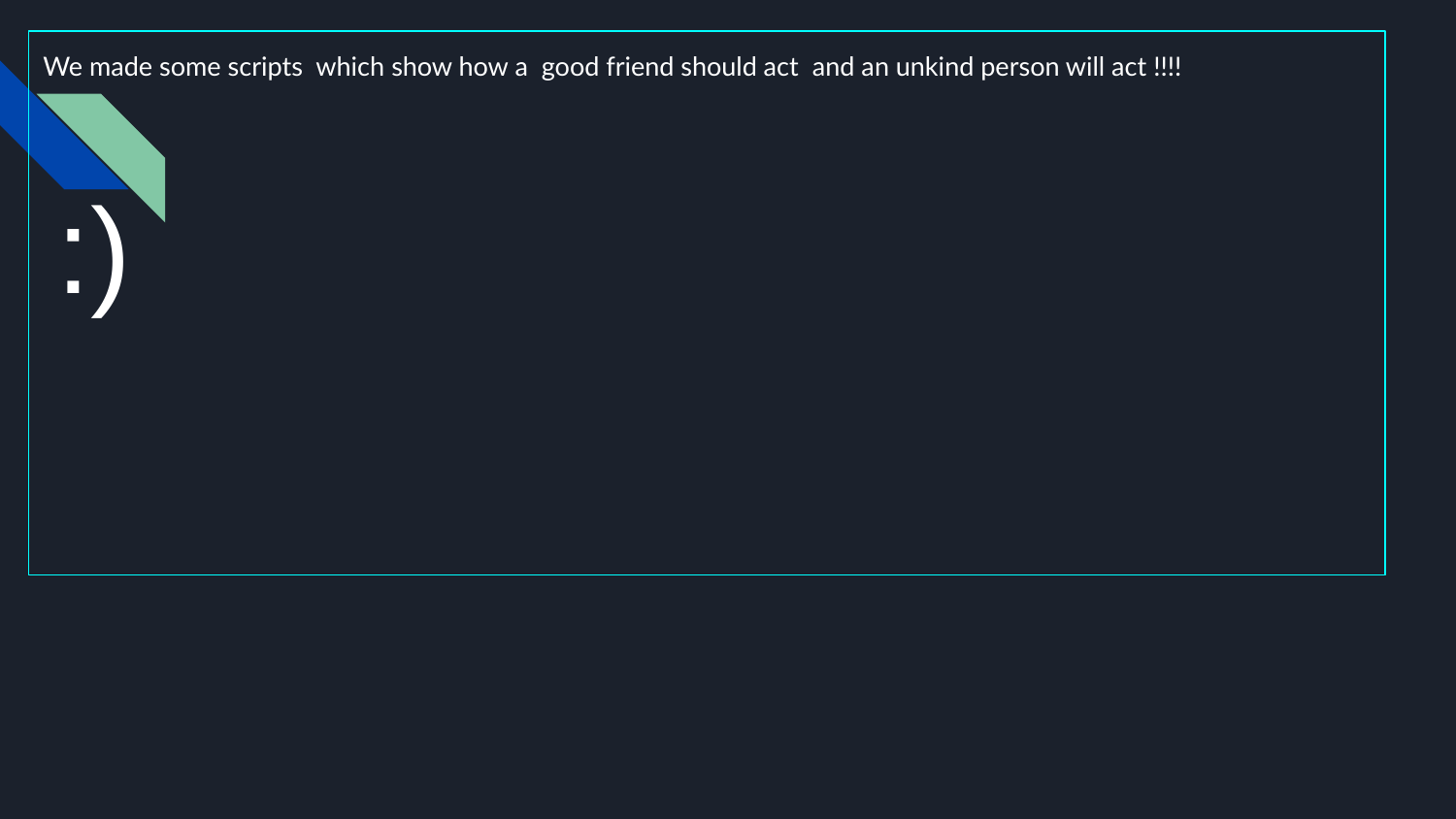

We made some scripts  which show how a  good friend should act  and an unkind person will act !!!!
  :)